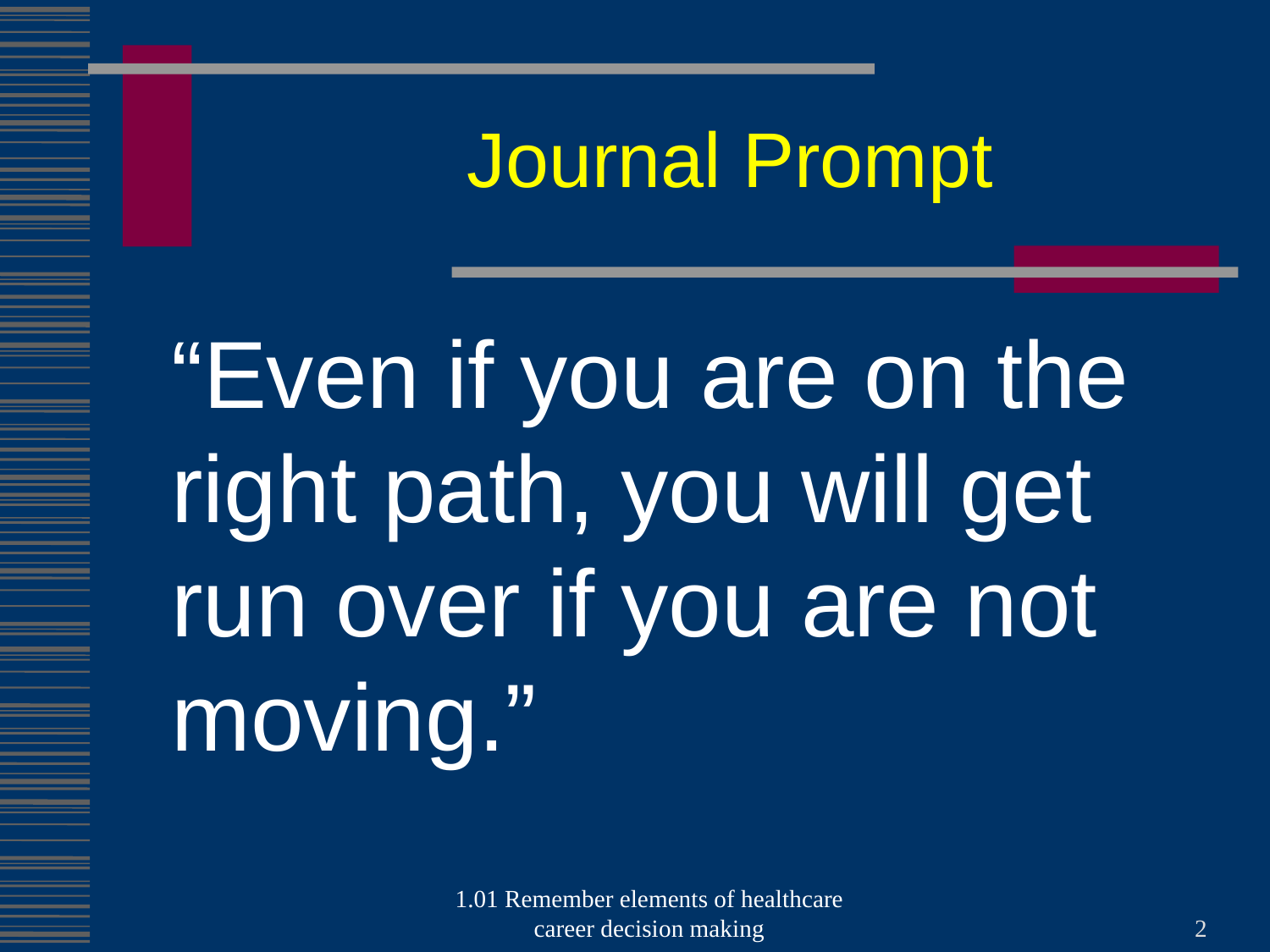

Journal Prompt
“Even if you are on the right path, you will get run over if you are not moving.”
1.01 Remember elements of healthcare career decision making
2